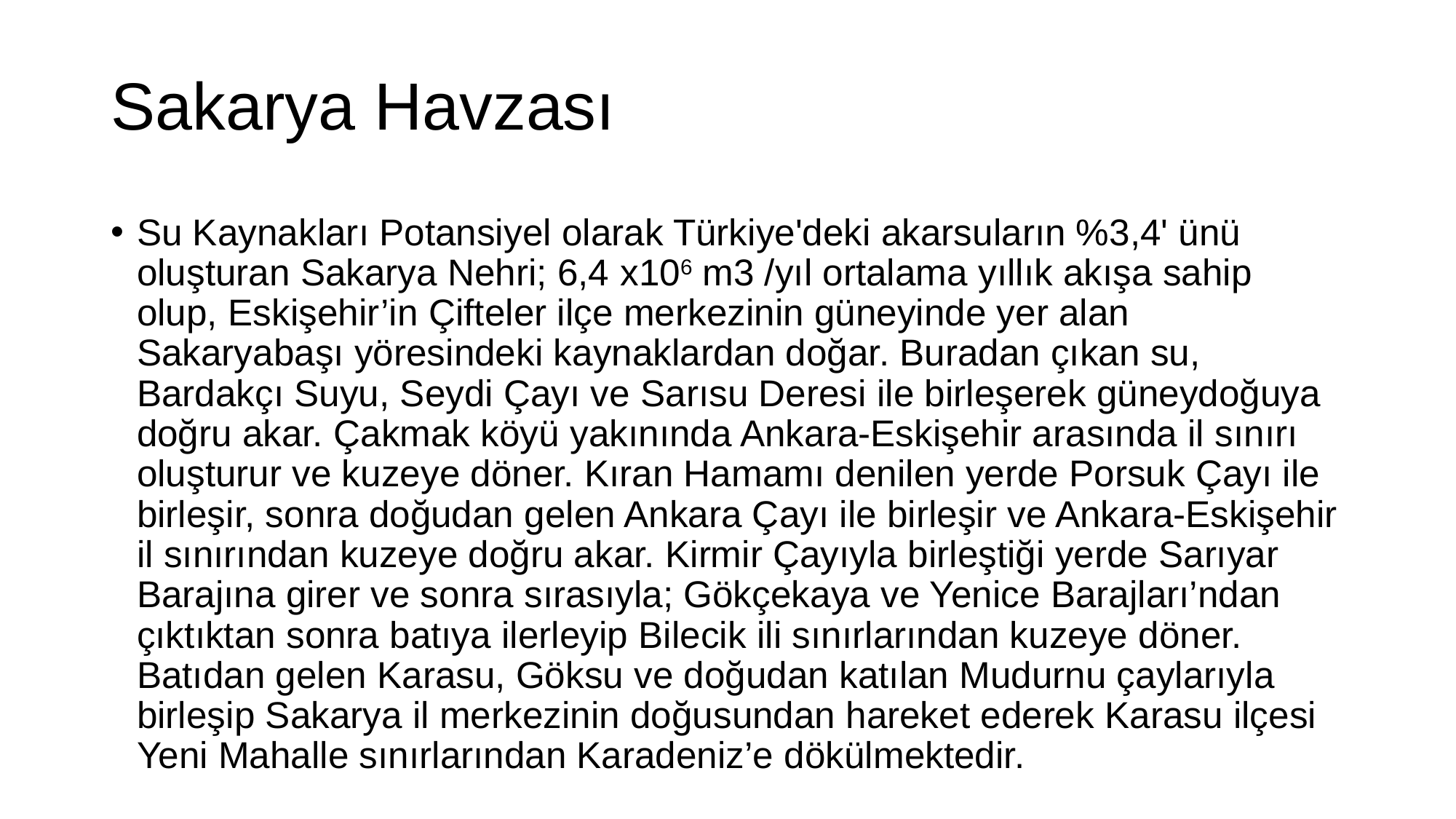

# Sakarya Havzası
Su Kaynakları Potansiyel olarak Türkiye'deki akarsuların %3,4' ünü oluşturan Sakarya Nehri; 6,4 x106 m3 /yıl ortalama yıllık akışa sahip olup, Eskişehir’in Çifteler ilçe merkezinin güneyinde yer alan Sakaryabaşı yöresindeki kaynaklardan doğar. Buradan çıkan su, Bardakçı Suyu, Seydi Çayı ve Sarısu Deresi ile birleşerek güneydoğuya doğru akar. Çakmak köyü yakınında Ankara-Eskişehir arasında il sınırı oluşturur ve kuzeye döner. Kıran Hamamı denilen yerde Porsuk Çayı ile birleşir, sonra doğudan gelen Ankara Çayı ile birleşir ve Ankara-Eskişehir il sınırından kuzeye doğru akar. Kirmir Çayıyla birleştiği yerde Sarıyar Barajına girer ve sonra sırasıyla; Gökçekaya ve Yenice Barajları’ndan çıktıktan sonra batıya ilerleyip Bilecik ili sınırlarından kuzeye döner. Batıdan gelen Karasu, Göksu ve doğudan katılan Mudurnu çaylarıyla birleşip Sakarya il merkezinin doğusundan hareket ederek Karasu ilçesi Yeni Mahalle sınırlarından Karadeniz’e dökülmektedir.